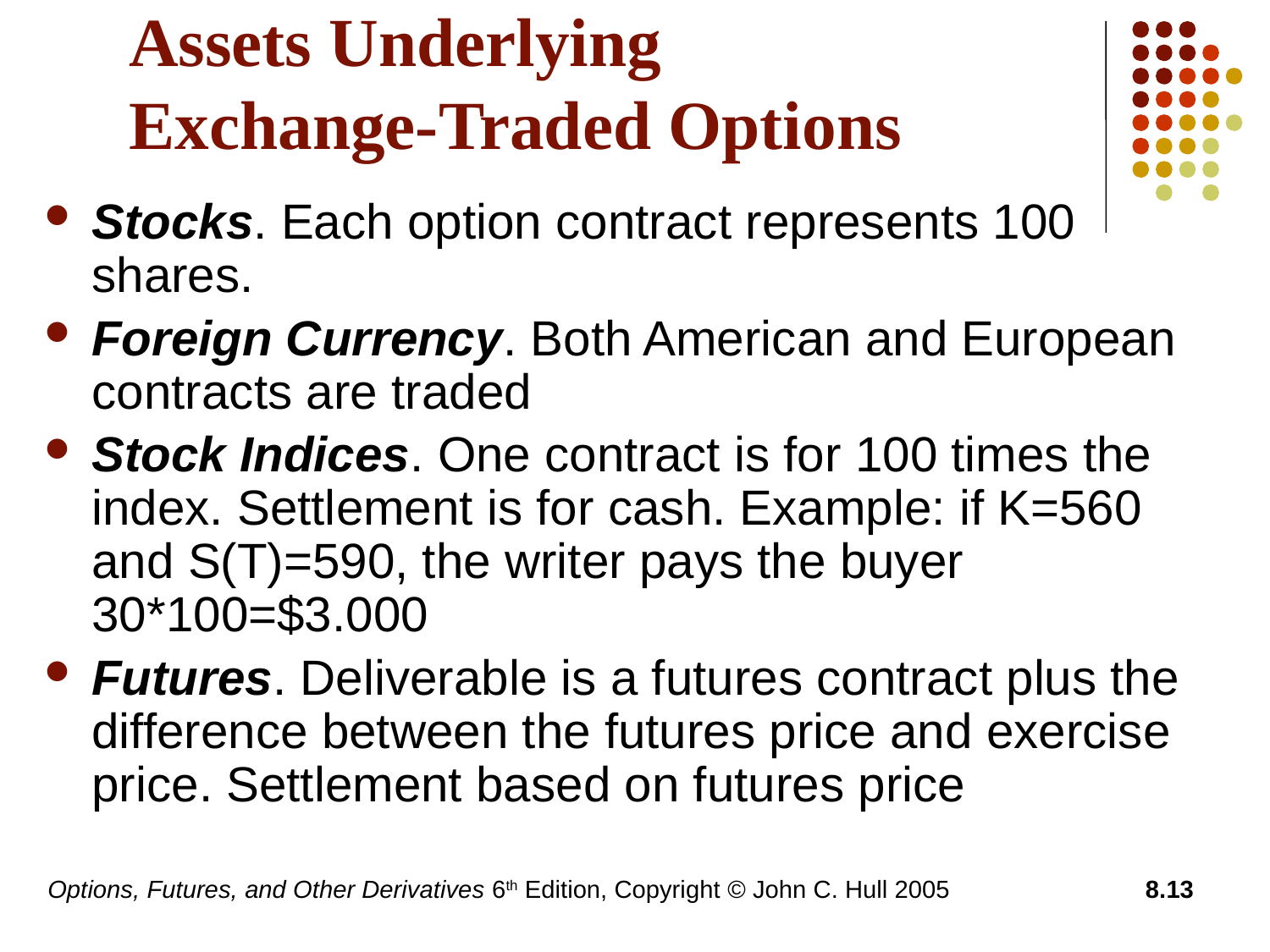

# Assets Underlying Exchange-Traded Options
Stocks. Each option contract represents 100 shares.
Foreign Currency. Both American and European contracts are traded
Stock Indices. One contract is for 100 times the index. Settlement is for cash. Example: if K=560 and S(T)=590, the writer pays the buyer 30*100=$3.000
Futures. Deliverable is a futures contract plus the difference between the futures price and exercise price. Settlement based on futures price
Options, Futures, and Other Derivatives 6th Edition, Copyright © John C. Hull 2005
8.13